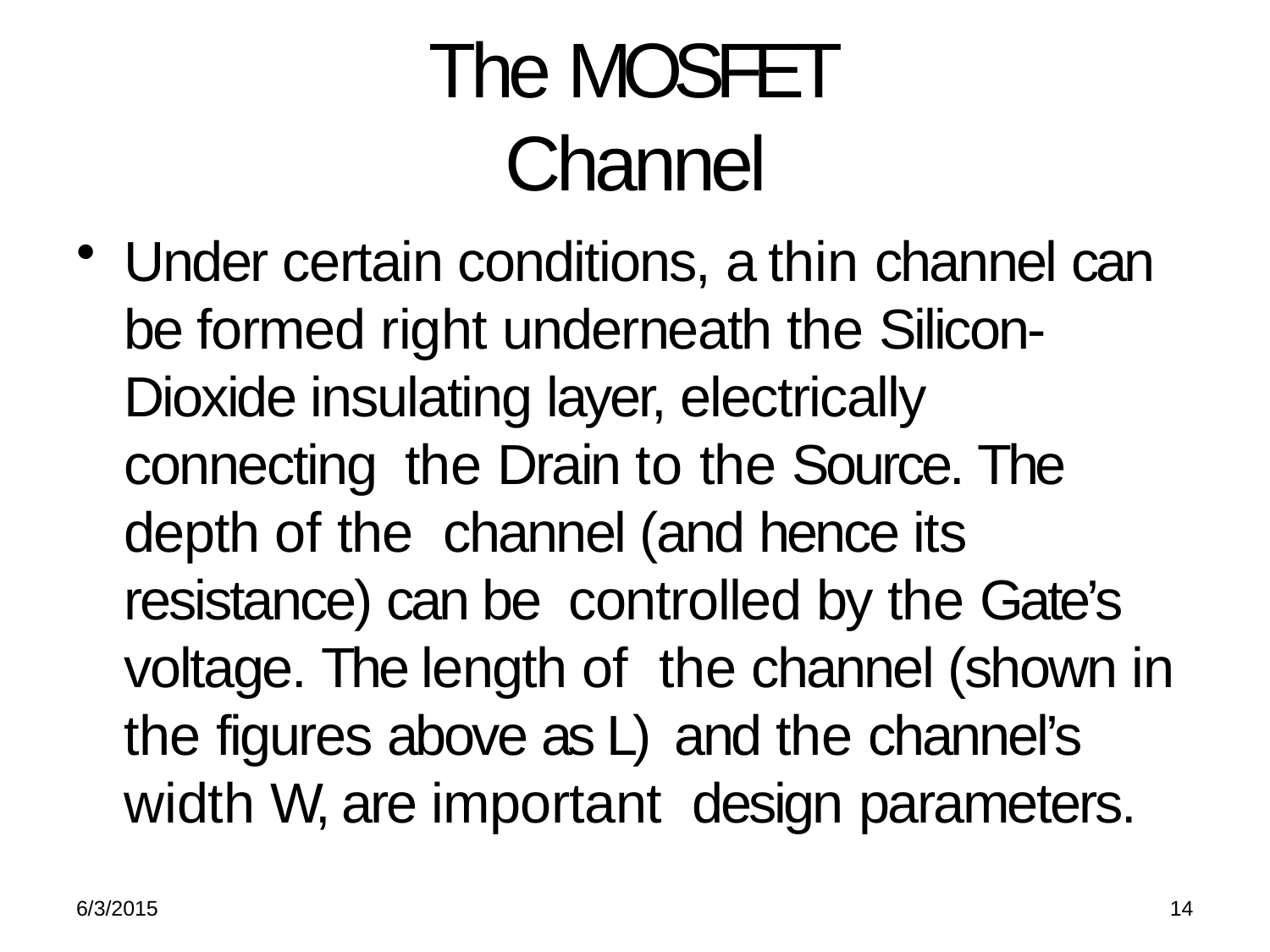

# The MOSFET Channel
Under certain conditions, a thin channel can  be formed right underneath the Silicon-  Dioxide insulating layer, electrically connecting  the Drain to the Source. The depth of the  channel (and hence its resistance) can be  controlled by the Gate’s voltage. The length of  the channel (shown in the figures above as L)  and the channel’s width W, are important  design parameters.
14
6/3/2015